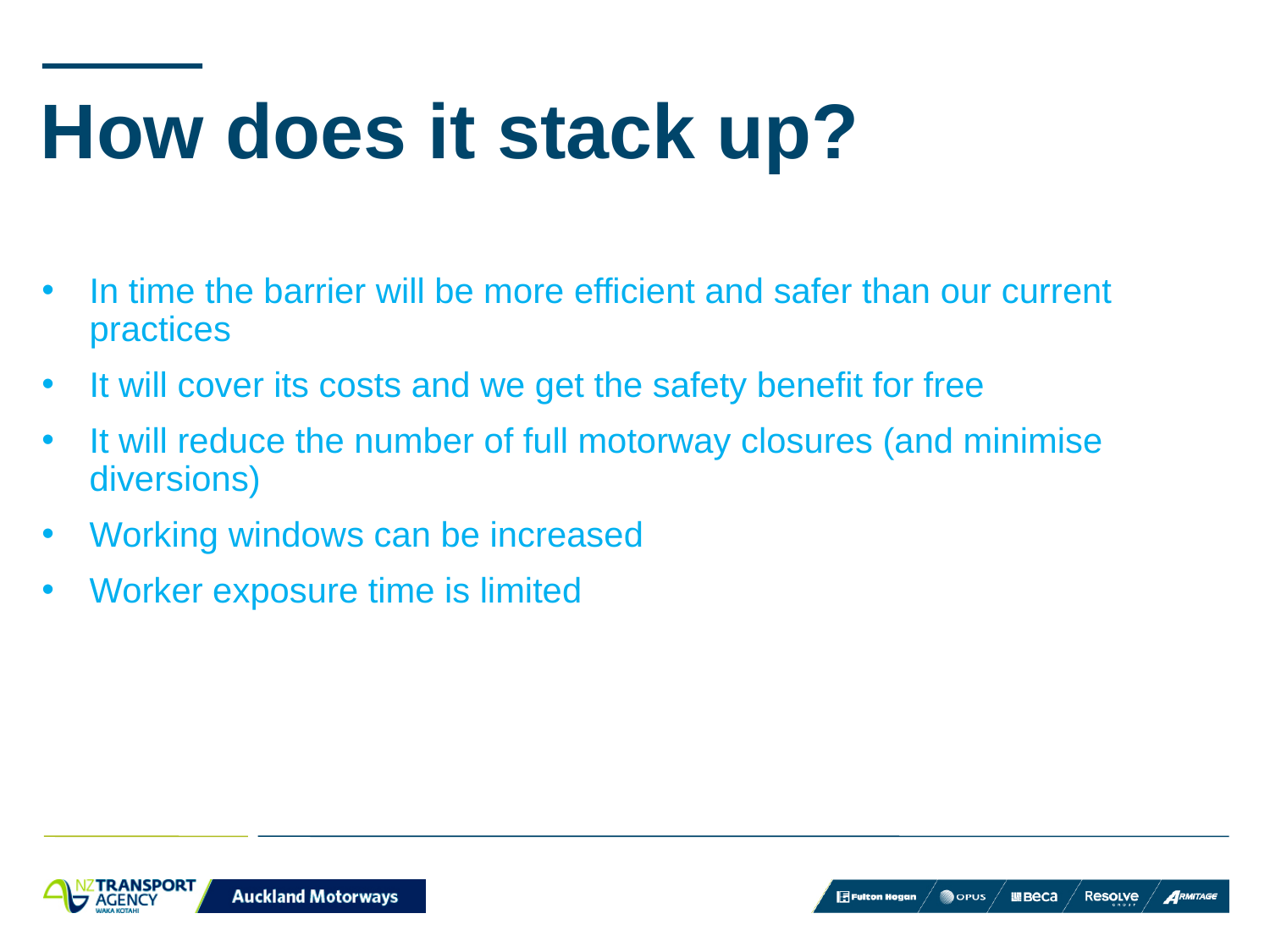

# How does it stack up?
In time the barrier will be more efficient and safer than our current practices
It will cover its costs and we get the safety benefit for free
It will reduce the number of full motorway closures (and minimise diversions)
Working windows can be increased
Worker exposure time is limited